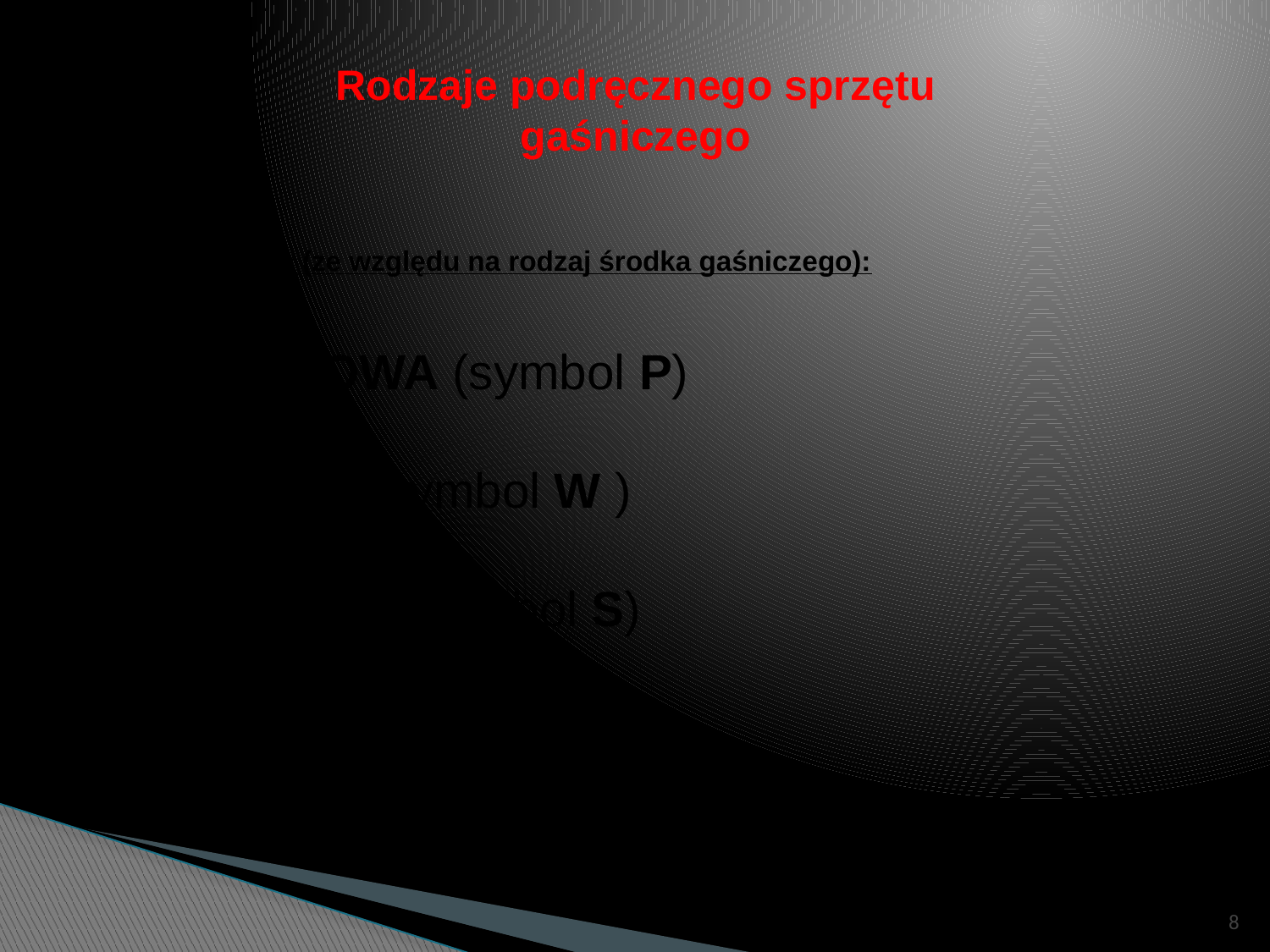

Rodzaje podręcznego sprzętu gaśniczego
Rodzaje gaśnic (ze względu na rodzaj środka gaśniczego):
- PROSZKOWA (symbol P)

- PIANOWA (symbol W )

- ŚNIEGOWA (symbol S)
8